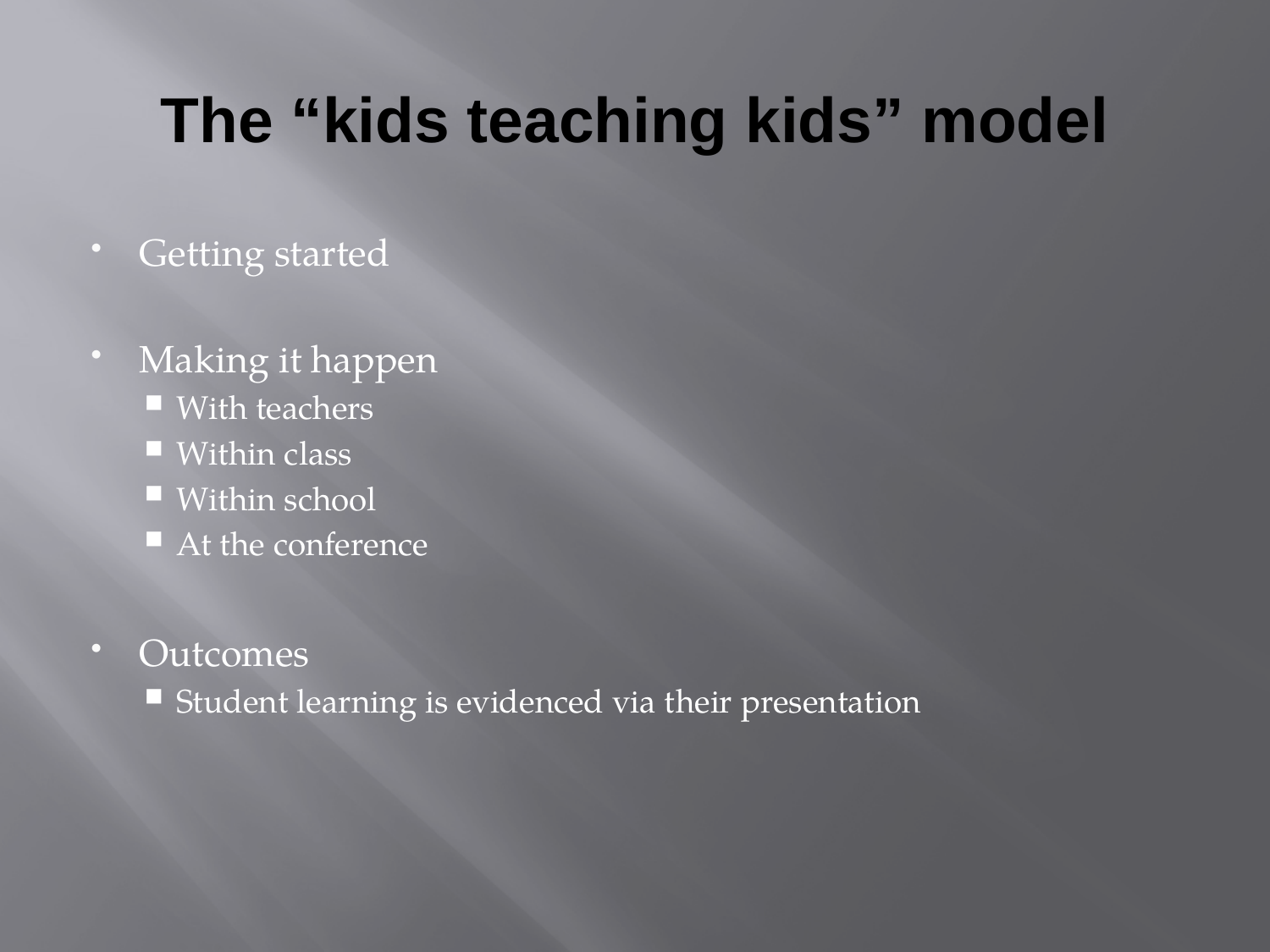

# The “kids teaching kids” model
Getting started

Making it happen
With teachers
Within class
Within school
At the conference

Outcomes
Student learning is evidenced via their presentation